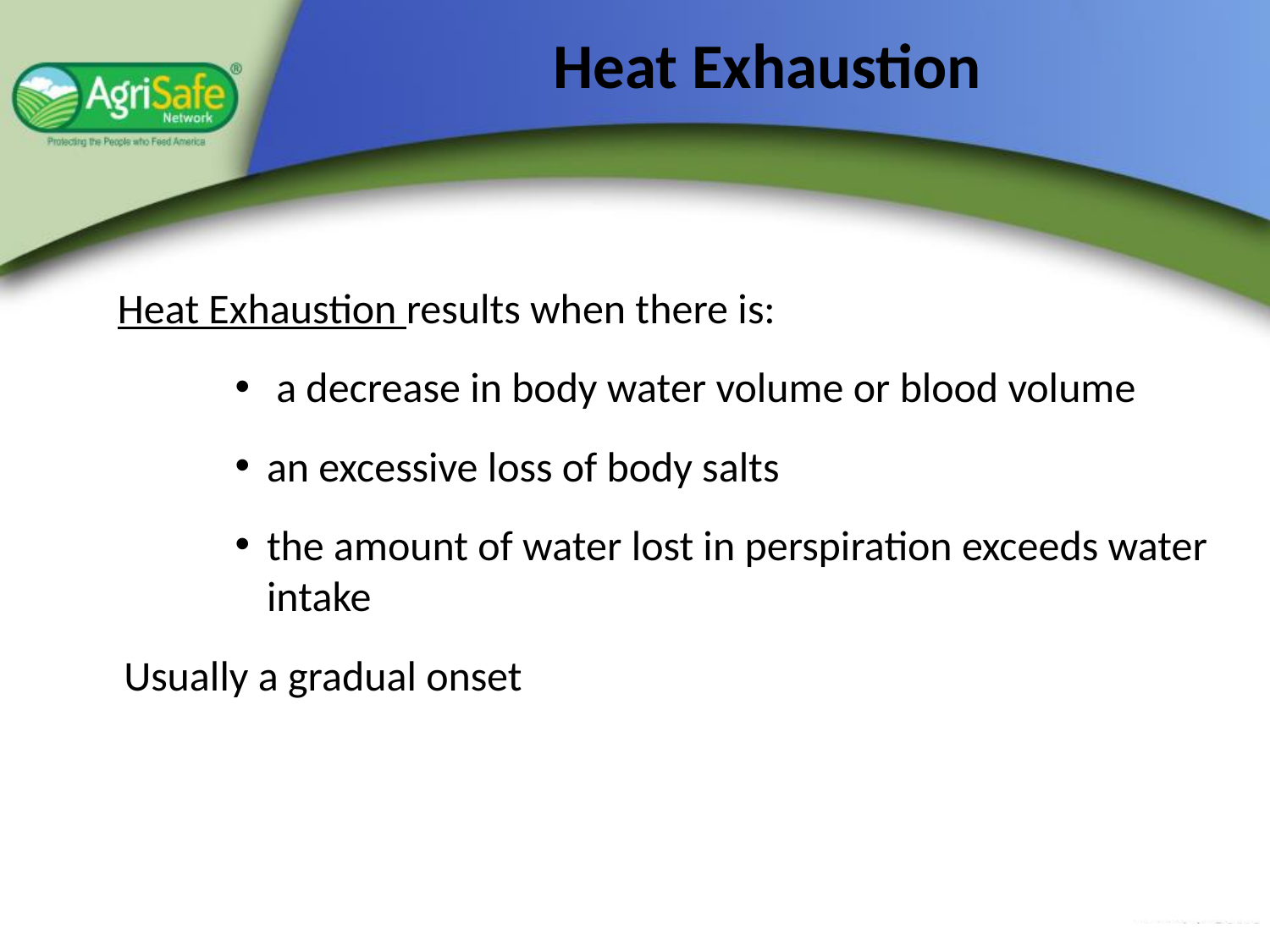

# Heat Exhaustion
 Heat Exhaustion results when there is:

 a decrease in body water volume or blood volume

an excessive loss of body salts

the amount of water lost in perspiration exceeds water intake

Usually a gradual onset